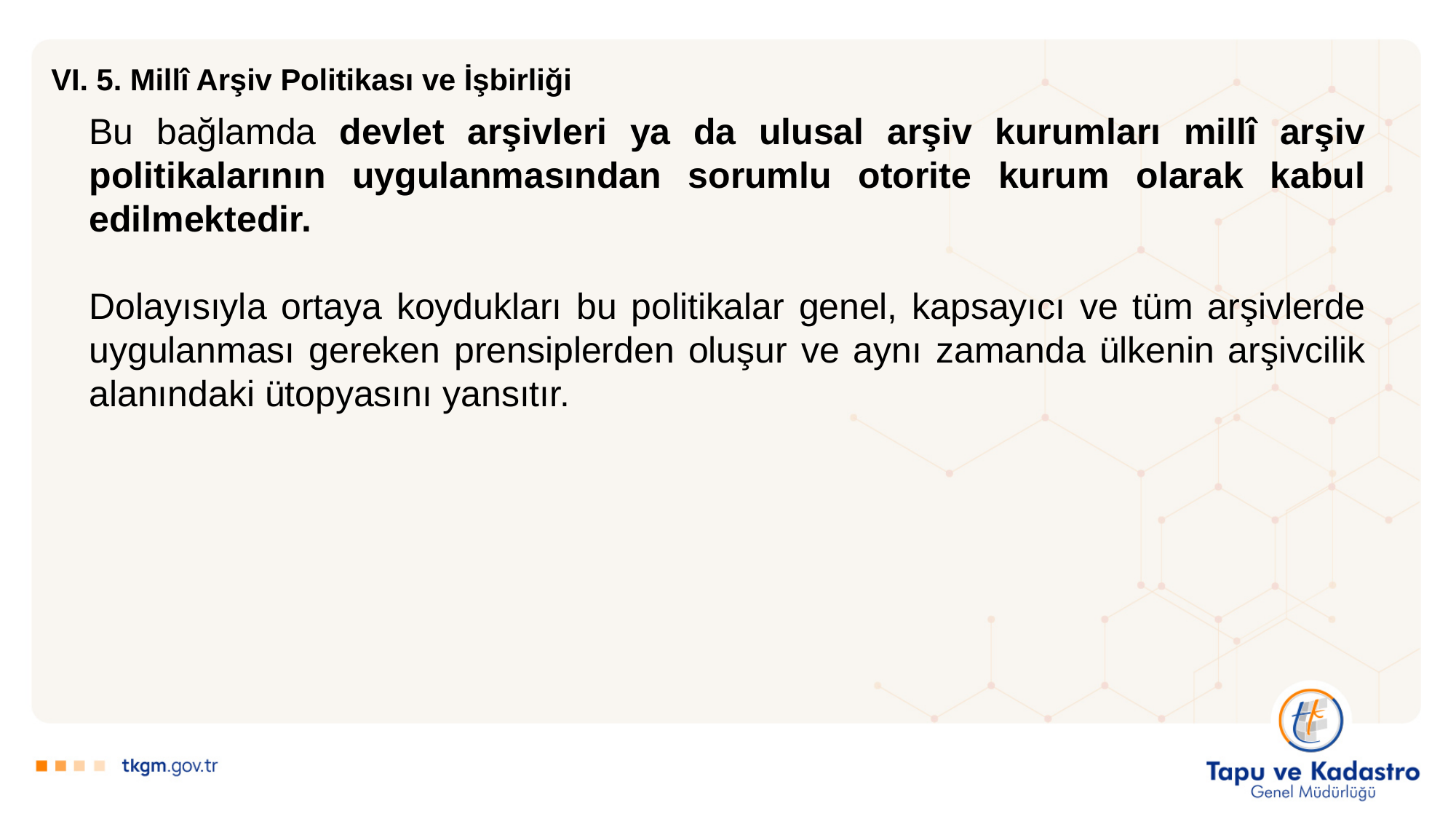

VI. 5. Millî Arşiv Politikası ve İşbirliği
Bu bağlamda devlet arşivleri ya da ulusal arşiv kurumları millî arşiv politikalarının uygulanmasından sorumlu otorite kurum olarak kabul edilmektedir.

Dolayısıyla ortaya koydukları bu politikalar genel, kapsayıcı ve tüm arşivlerde uygulanması gereken prensiplerden oluşur ve aynı zamanda ülkenin arşivcilik alanındaki ütopyasını yansıtır.